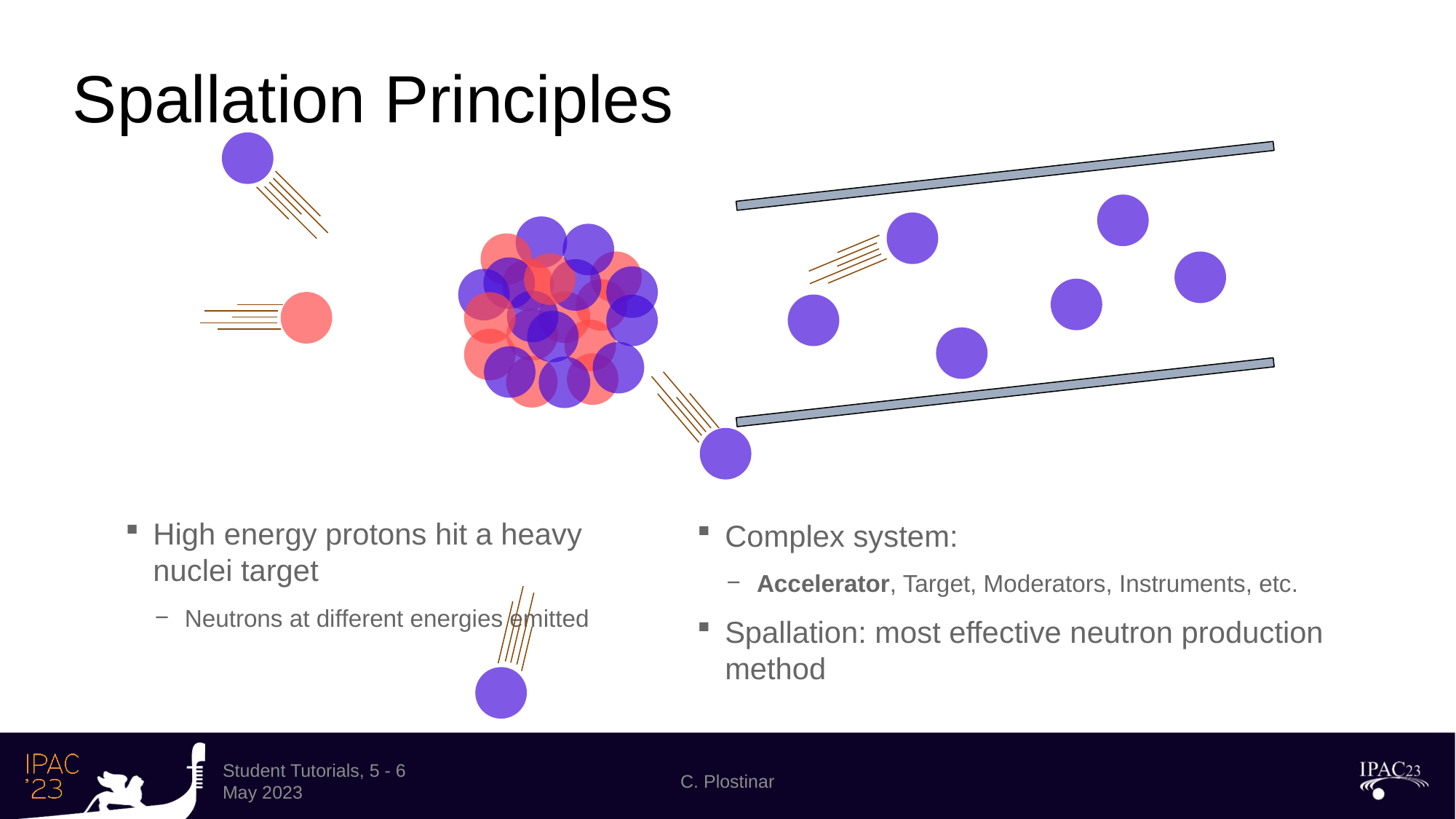

# Spallation Principles

High energy protons hit a heavy nuclei target
Neutrons at different energies emitted
Complex system:
Accelerator, Target, Moderators, Instruments, etc.
Spallation: most effective neutron production method

Student Tutorials, 5 - 6 May 2023
C. Plostinar